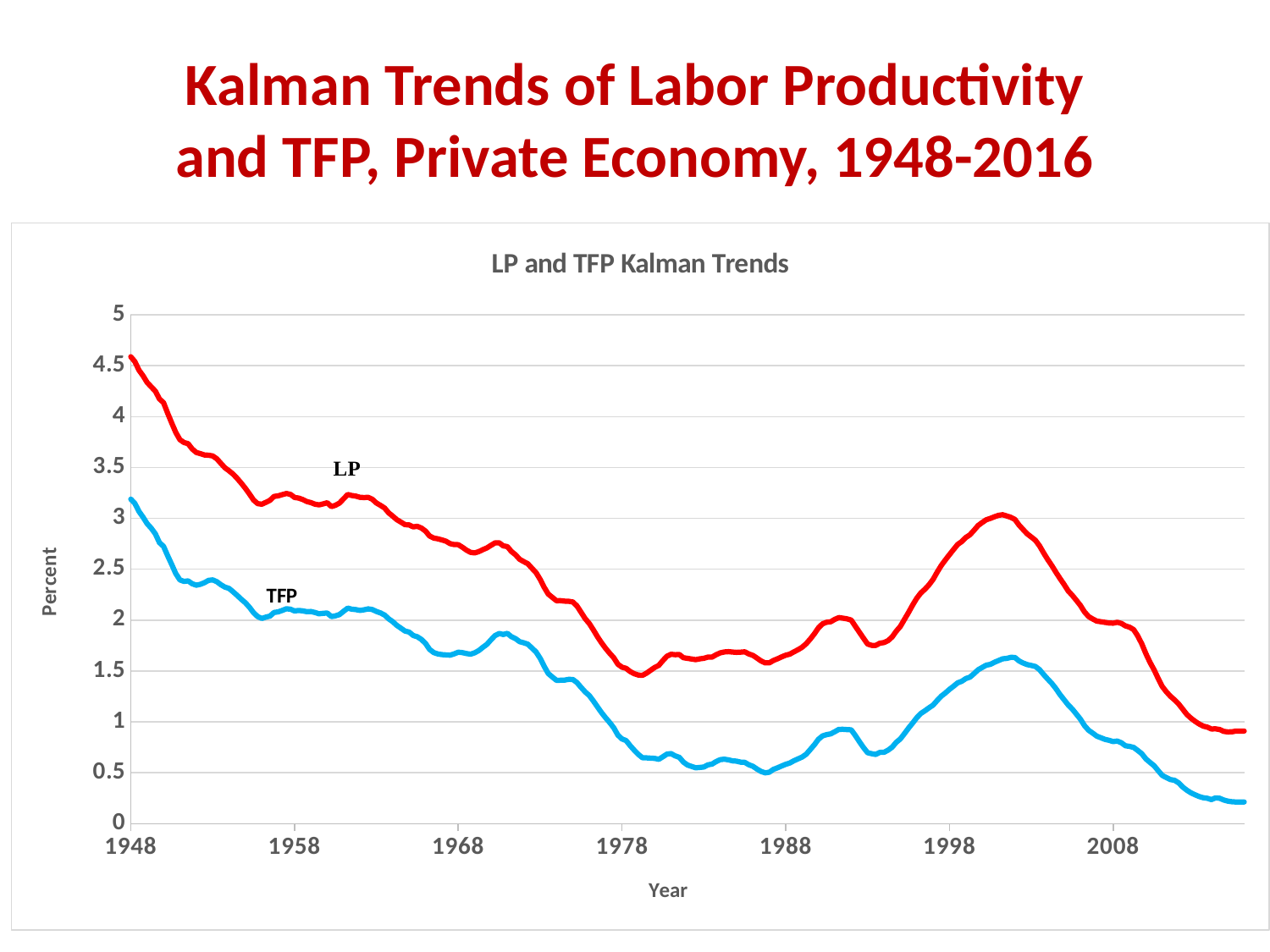

# Kalman Trends of Labor Productivity and TFP, Private Economy, 1948-2016

### Chart: LP and TFP Kalman Trends

| Category |  |  |
|---|---|---|